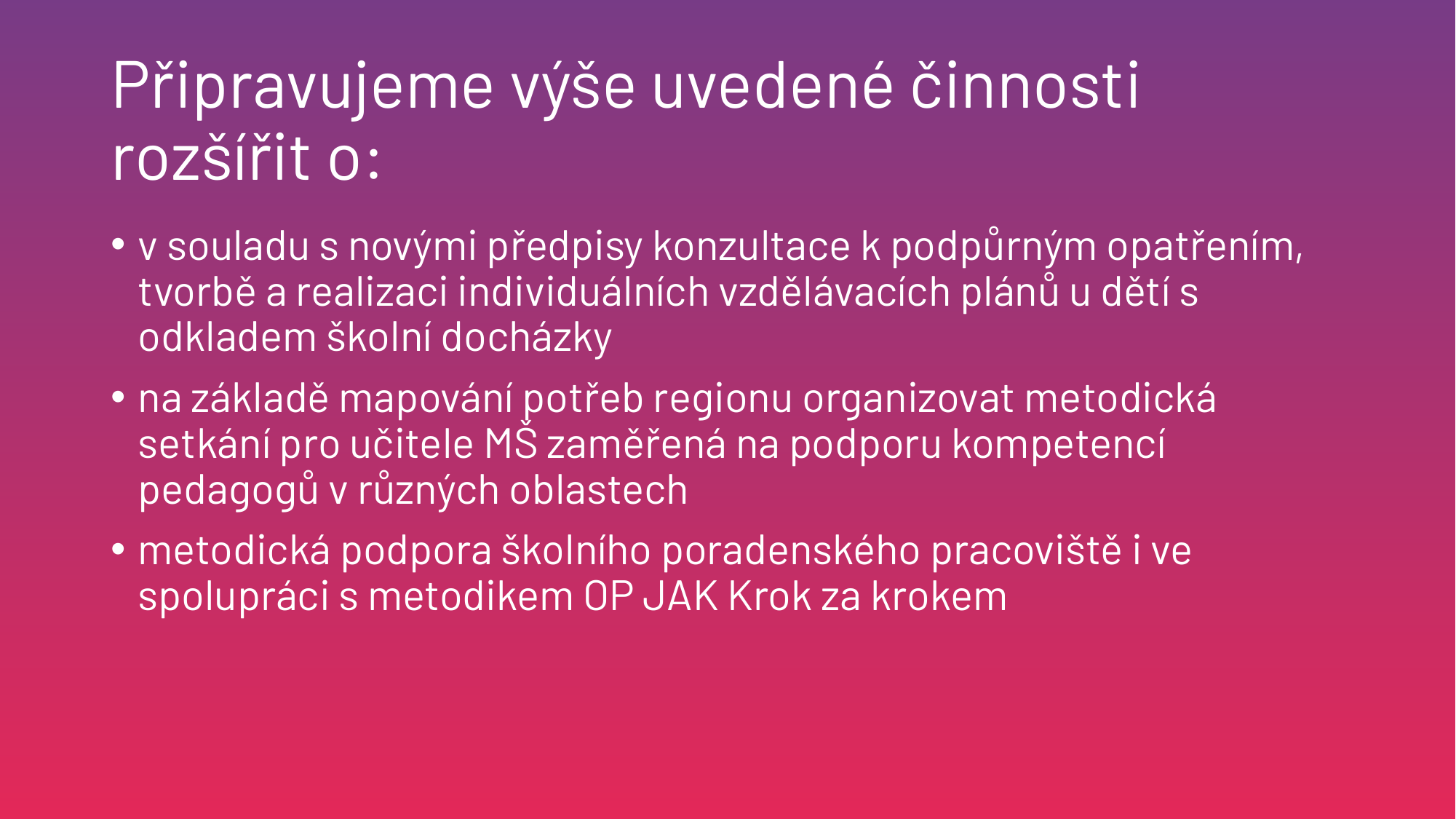

# Připravujeme výše uvedené činnosti rozšířit o:
v souladu s novými předpisy konzultace k podpůrným opatřením, tvorbě a realizaci individuálních vzdělávacích plánů u dětí s odkladem školní docházky
na základě mapování potřeb regionu organizovat metodická setkání pro učitele MŠ zaměřená na podporu kompetencí pedagogů v různých oblastech
metodická podpora školního poradenského pracoviště i ve spolupráci s metodikem OP JAK Krok za krokem